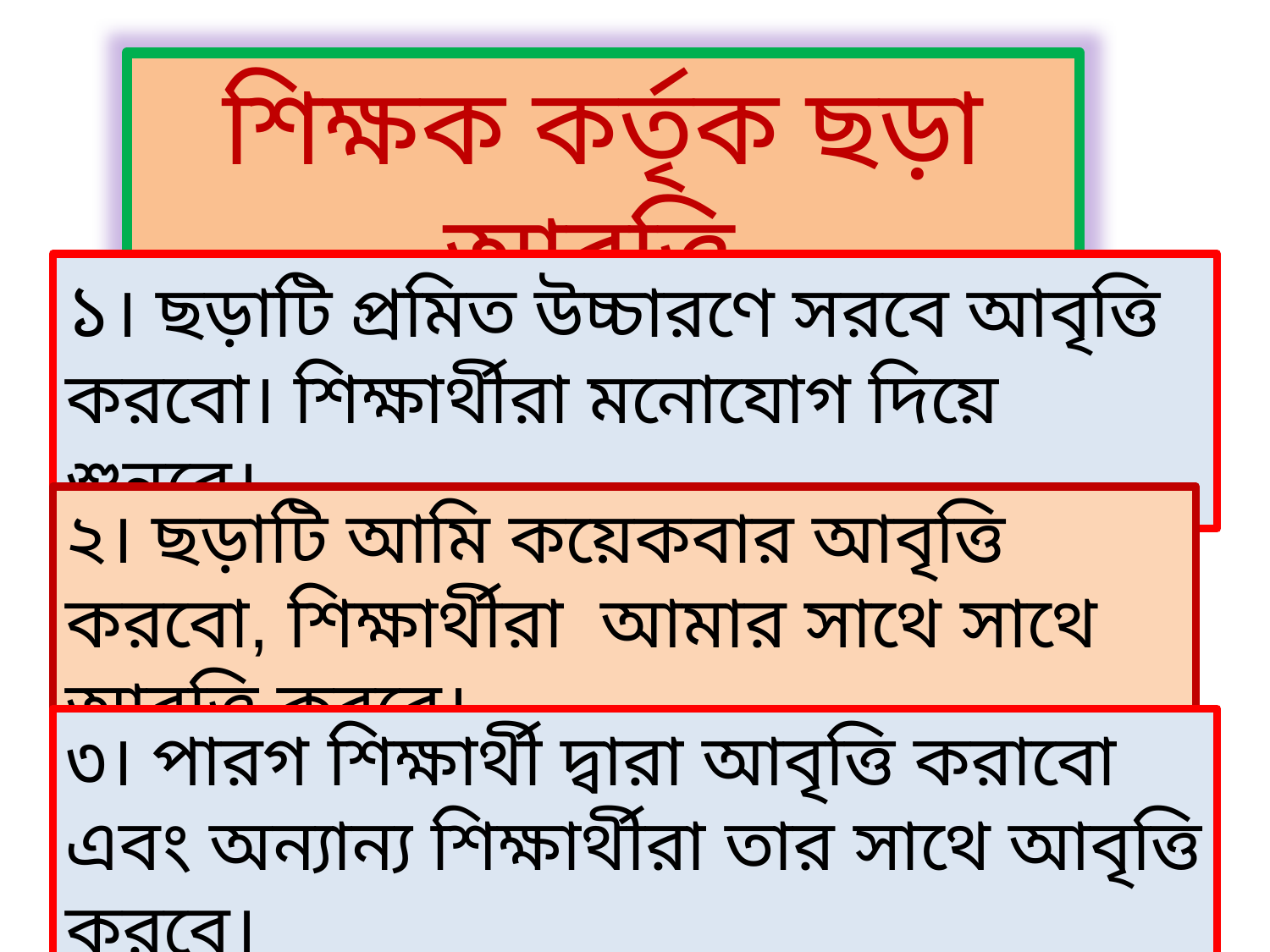

শিক্ষক কর্তৃক ছড়া আবৃত্তি
১। ছড়াটি প্রমিত উচ্চারণে সরবে আবৃত্তি করবো। শিক্ষার্থীরা মনোযোগ দিয়ে শুনবে।
২। ছড়াটি আমি কয়েকবার আবৃত্তি করবো, শিক্ষার্থীরা  আমার সাথে সাথে আবৃত্তি করবে।
৩। পারগ শিক্ষার্থী দ্বারা আবৃত্তি করাবো এবং অন্যান্য শিক্ষার্থীরা তার সাথে আবৃত্তি করবে।